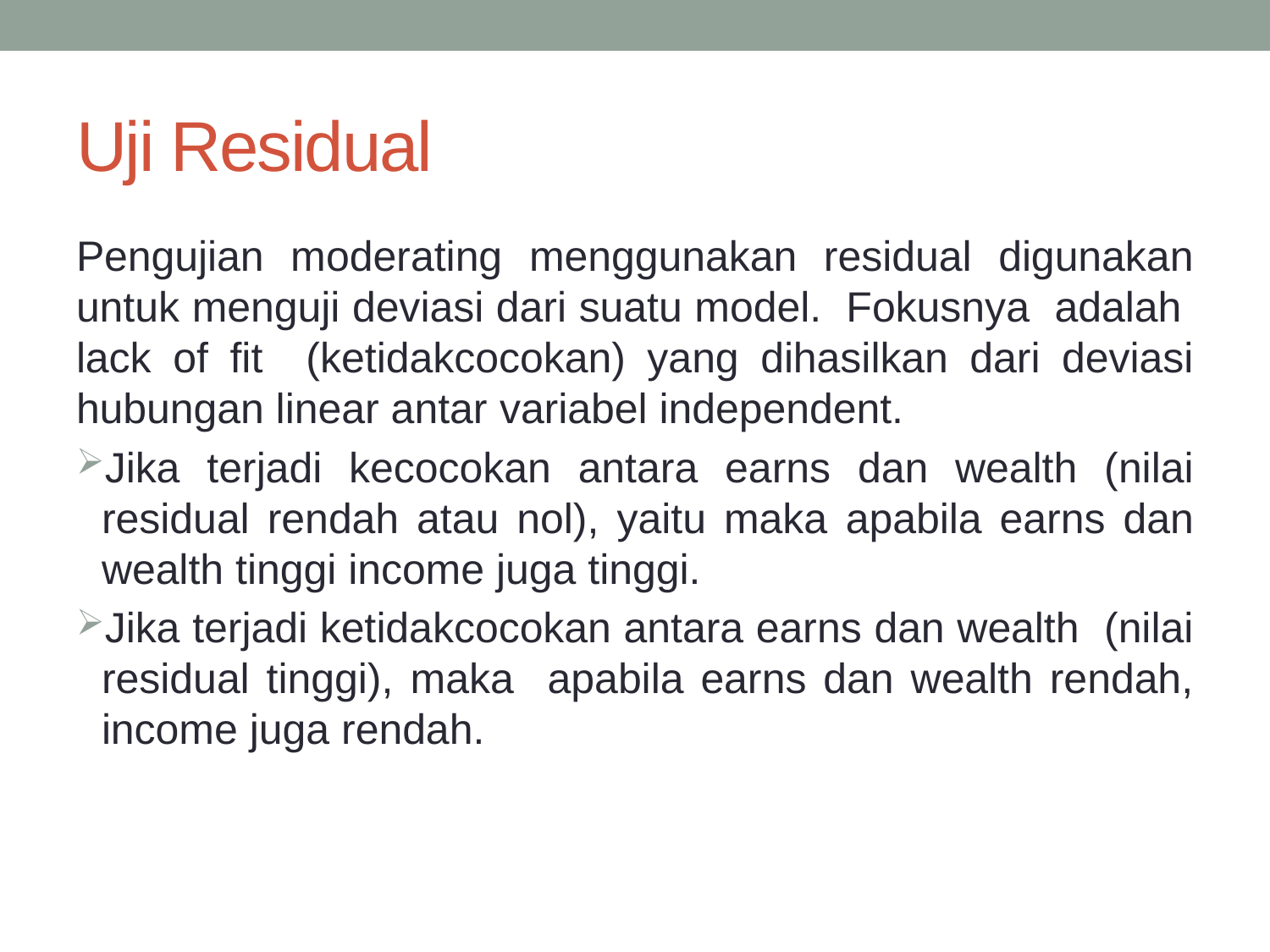

# Uji Residual
Pengujian moderating menggunakan residual digunakan untuk menguji deviasi dari suatu model.  Fokusnya  adalah  lack of fit  (ketidakcocokan) yang dihasilkan dari deviasi hubungan linear antar variabel independent.
Jika terjadi kecocokan antara earns dan wealth (nilai residual rendah atau nol), yaitu maka apabila earns dan wealth tinggi income juga tinggi.
Jika terjadi ketidakcocokan antara earns dan wealth  (nilai residual tinggi), maka  apabila earns dan wealth rendah, income juga rendah.